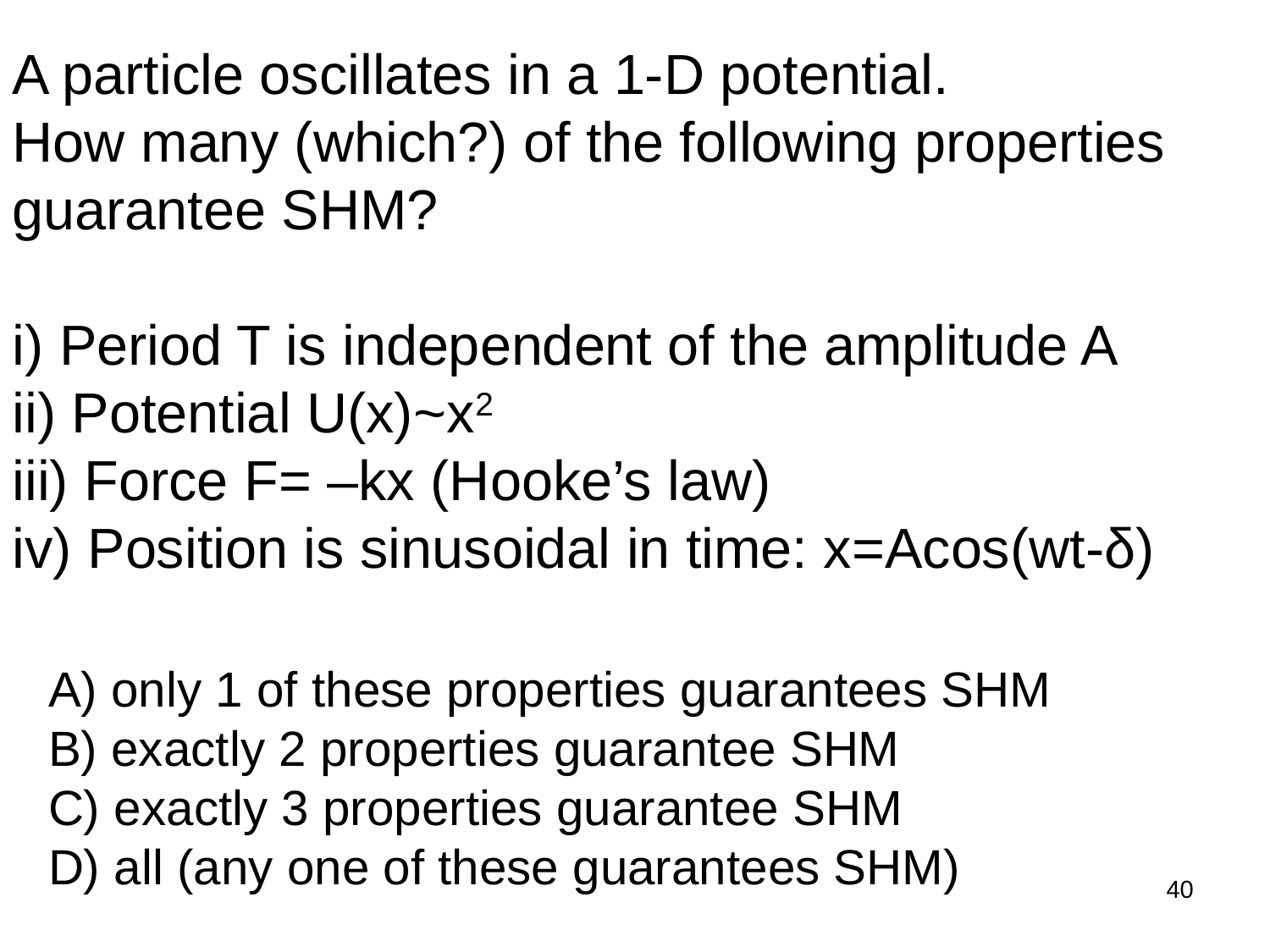

A particle oscillates in a 1-D potential.
How many (which?) of the following properties guarantee SHM?

i) Period T is independent of the amplitude A
ii) Potential U(x)~x2
iii) Force F= –kx (Hooke’s law)
iv) Position is sinusoidal in time: x=Acos(wt-δ)

A) only 1 of these properties guarantees SHM
B) exactly 2 properties guarantee SHM
C) exactly 3 properties guarantee SHM
D) all (any one of these guarantees SHM)
40